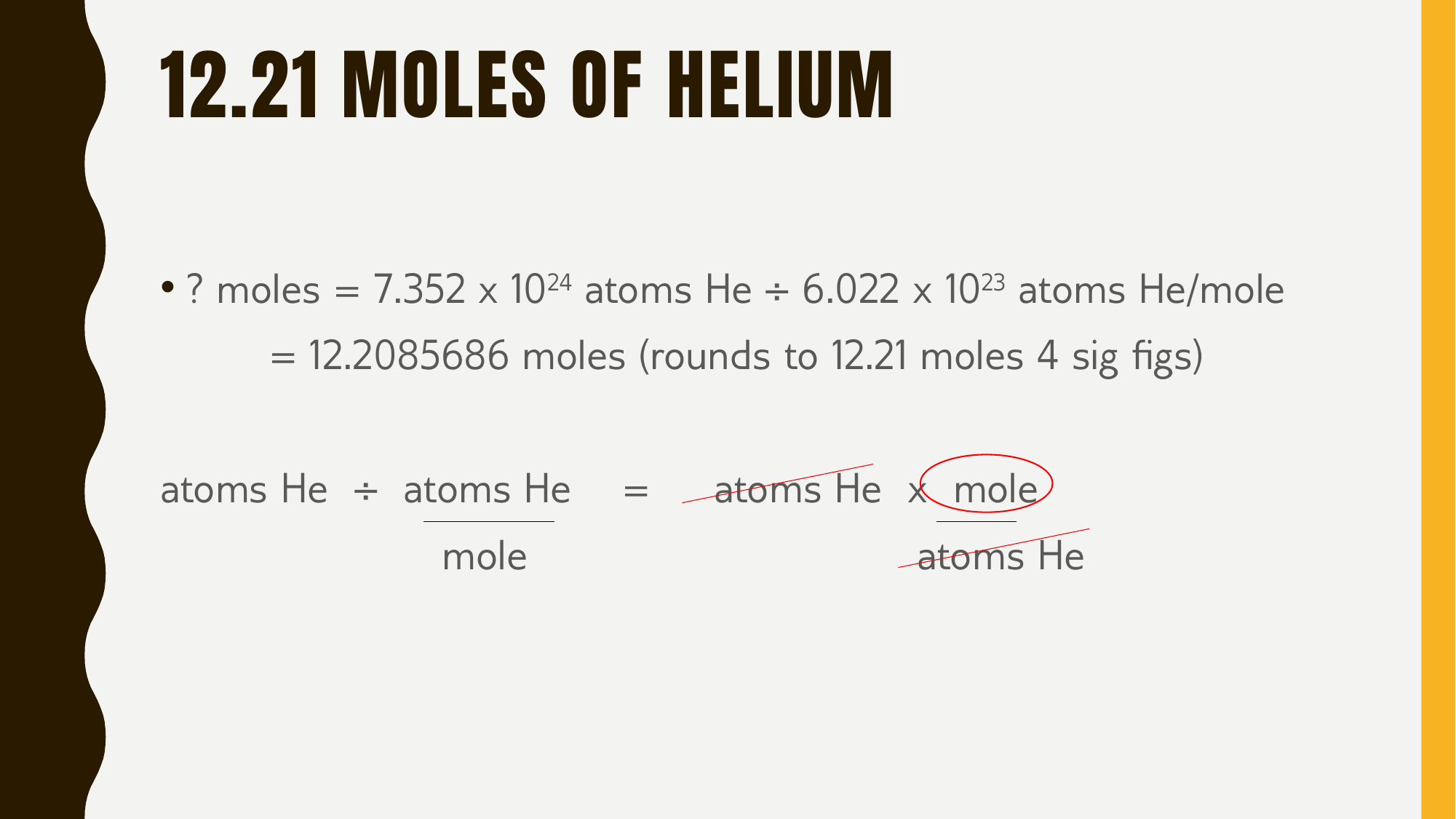

# 12.21 moles of Helium
? moles = 7.352 x 1024 atoms He ÷ 6.022 x 1023 atoms He/mole
	= 12.2085686 moles (rounds to 12.21 moles 4 sig figs)

atoms He  ÷  atoms He    =     atoms He  x  mole
		     mole			        atoms He